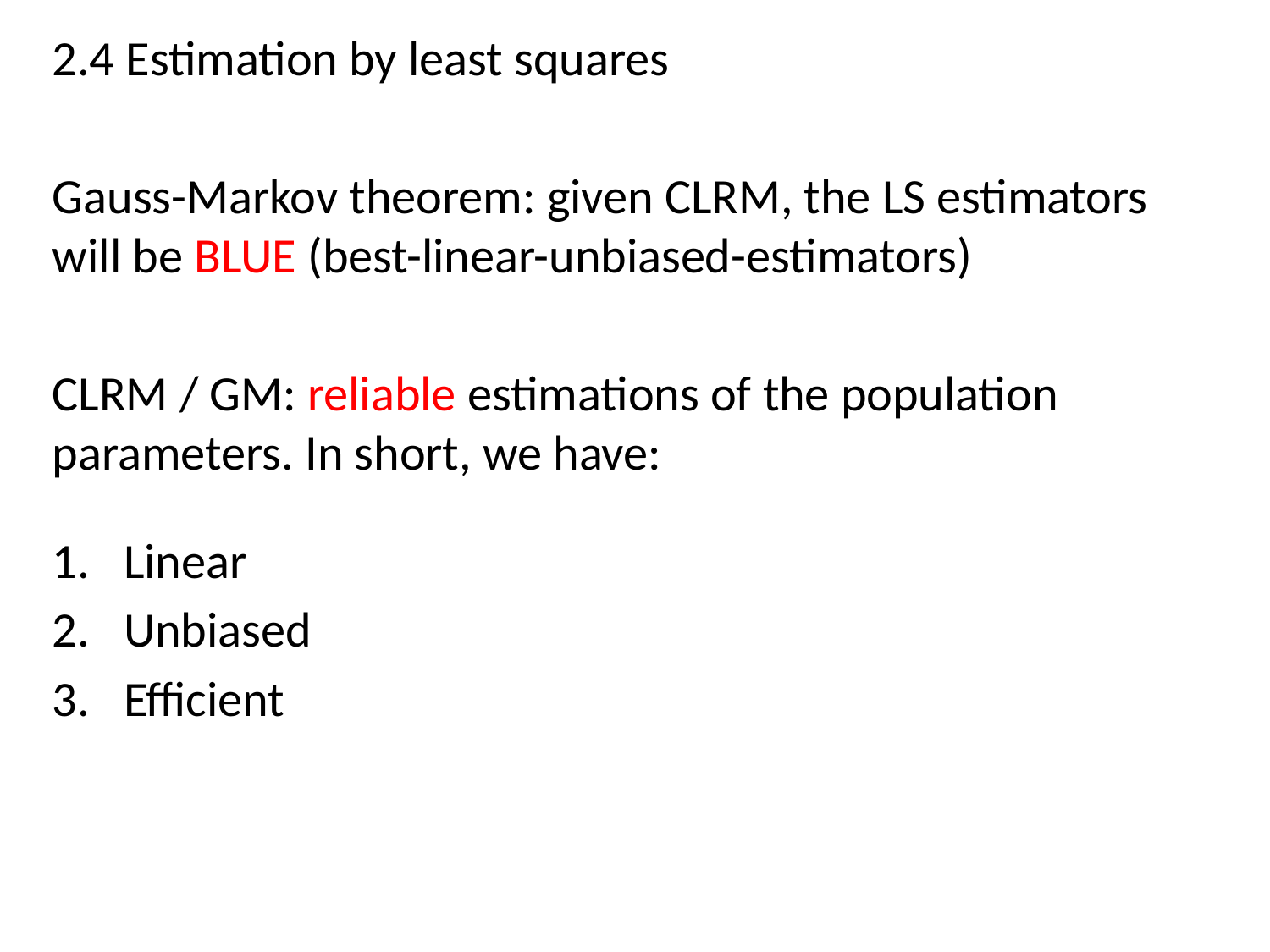

2.4 Estimation by least squares

Gauss-Markov theorem: given CLRM, the LS estimators will be BLUE (best-linear-unbiased-estimators)

CLRM / GM: reliable estimations of the population parameters. In short, we have:

Linear
Unbiased
Efficient